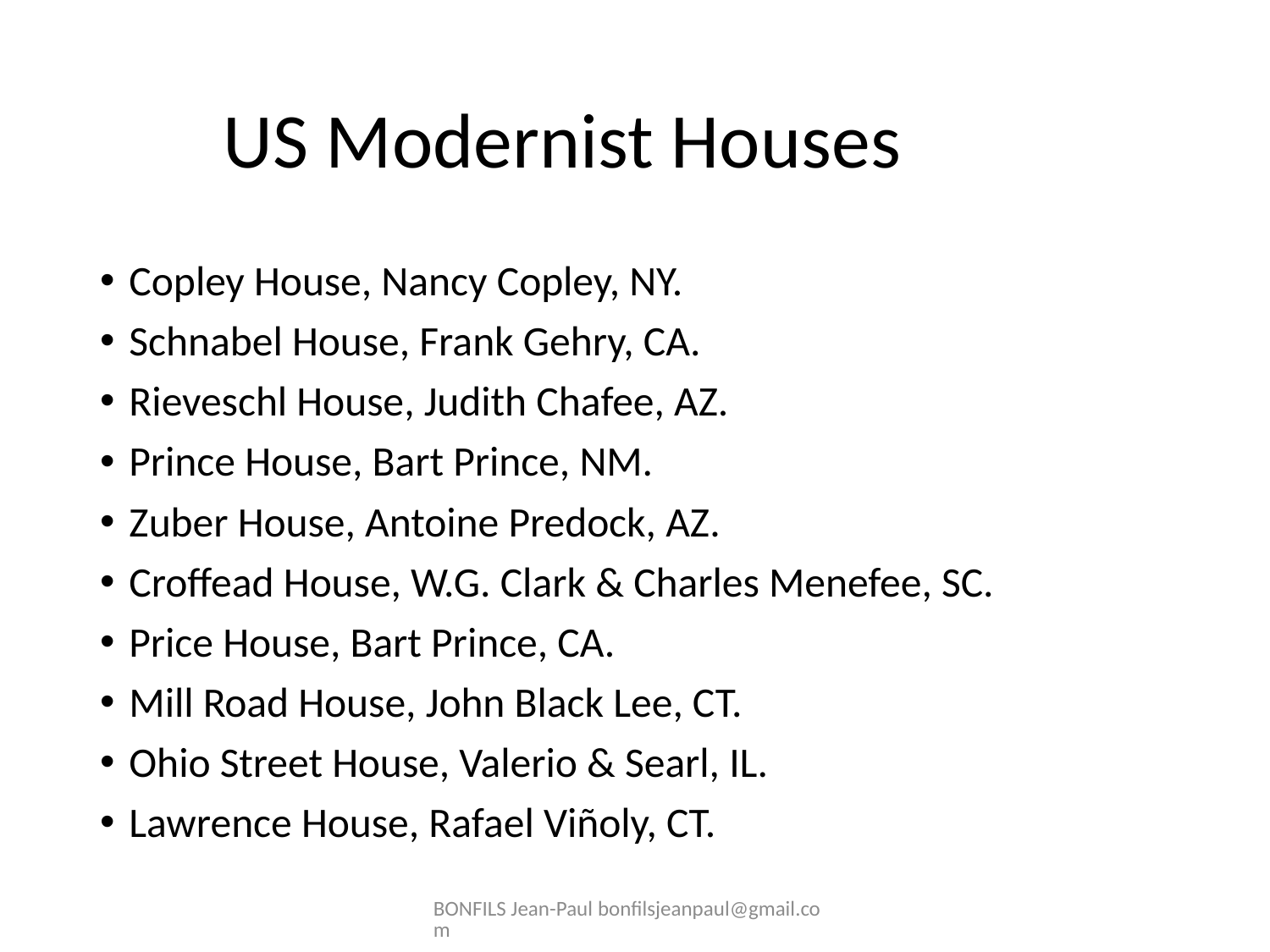

# US Modernist Houses
Copley House, Nancy Copley, NY.
Schnabel House, Frank Gehry, CA.
Rieveschl House, Judith Chafee, AZ.
Prince House, Bart Prince, NM.
Zuber House, Antoine Predock, AZ.
Croffead House, W.G. Clark & Charles Menefee, SC.
Price House, Bart Prince, CA.
Mill Road House, John Black Lee, CT.
Ohio Street House, Valerio & Searl, IL.
Lawrence House, Rafael Viñoly, CT.

BONFILS Jean-Paul bonfilsjeanpaul@gmail.com